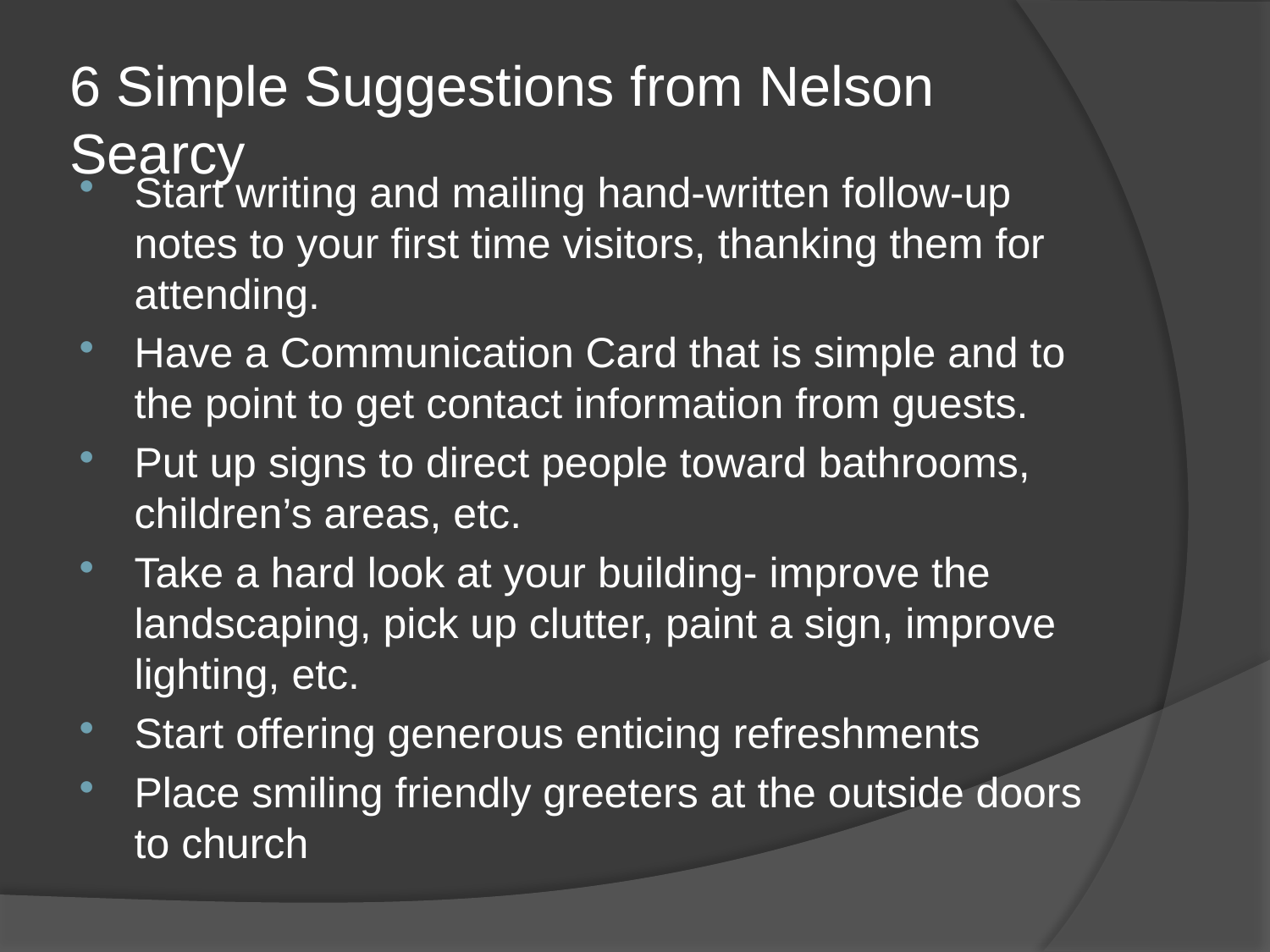

# 6 Simple Suggestions from Nelson Searcy
Start writing and mailing hand-written follow-up notes to your first time visitors, thanking them for attending.
Have a Communication Card that is simple and to the point to get contact information from guests.
Put up signs to direct people toward bathrooms, children’s areas, etc.
Take a hard look at your building- improve the landscaping, pick up clutter, paint a sign, improve lighting, etc.
Start offering generous enticing refreshments
Place smiling friendly greeters at the outside doors to church